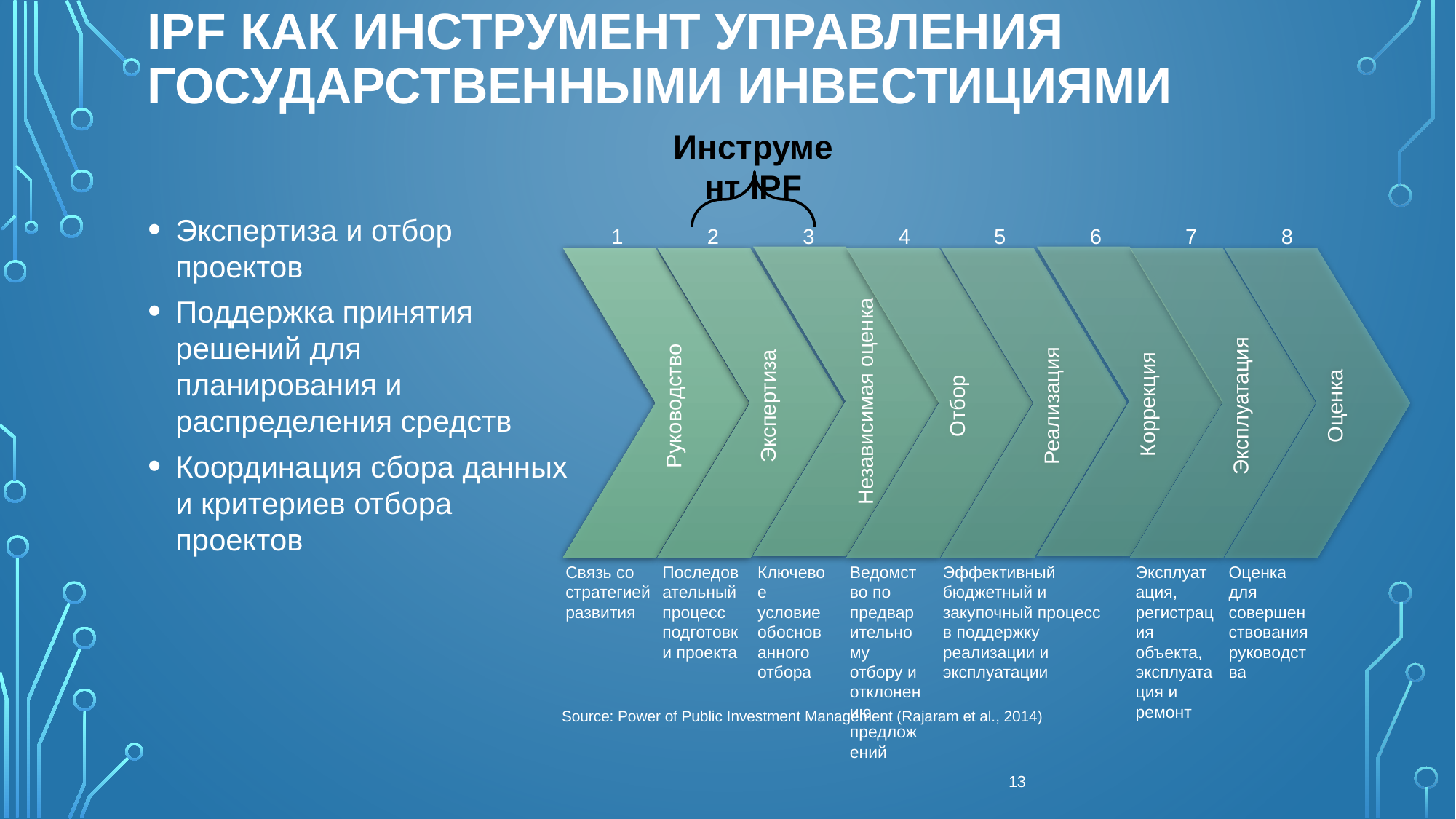

IPF как инструмент управления государственными инвестициями
Инструмент IPF

Руководство

Экспертиза

Независимая оценка

Отбор

Реализация

Коррекция

Эксплуатация

Оценка
Экспертиза и отбор проектов
Поддержка принятия решений для планирования и распределения средств
Координация сбора данных и критериев отбора проектов
 1              2              3              4              5              6              7              8
Связь со стратегией развития
Последовательный процесс подготовки проекта
Ключевое условие обоснованного отбора
Ведомство по предварительному отбору и отклонению предложений
Эффективный бюджетный и закупочный процесс в поддержку реализации и эксплуатации
Эксплуатация, регистрация объекта, эксплуатация и ремонт
Оценка для совершенствования руководства
| Source: Power of Public Investment Management (Rajaram et al., 2014) |
| --- |
13